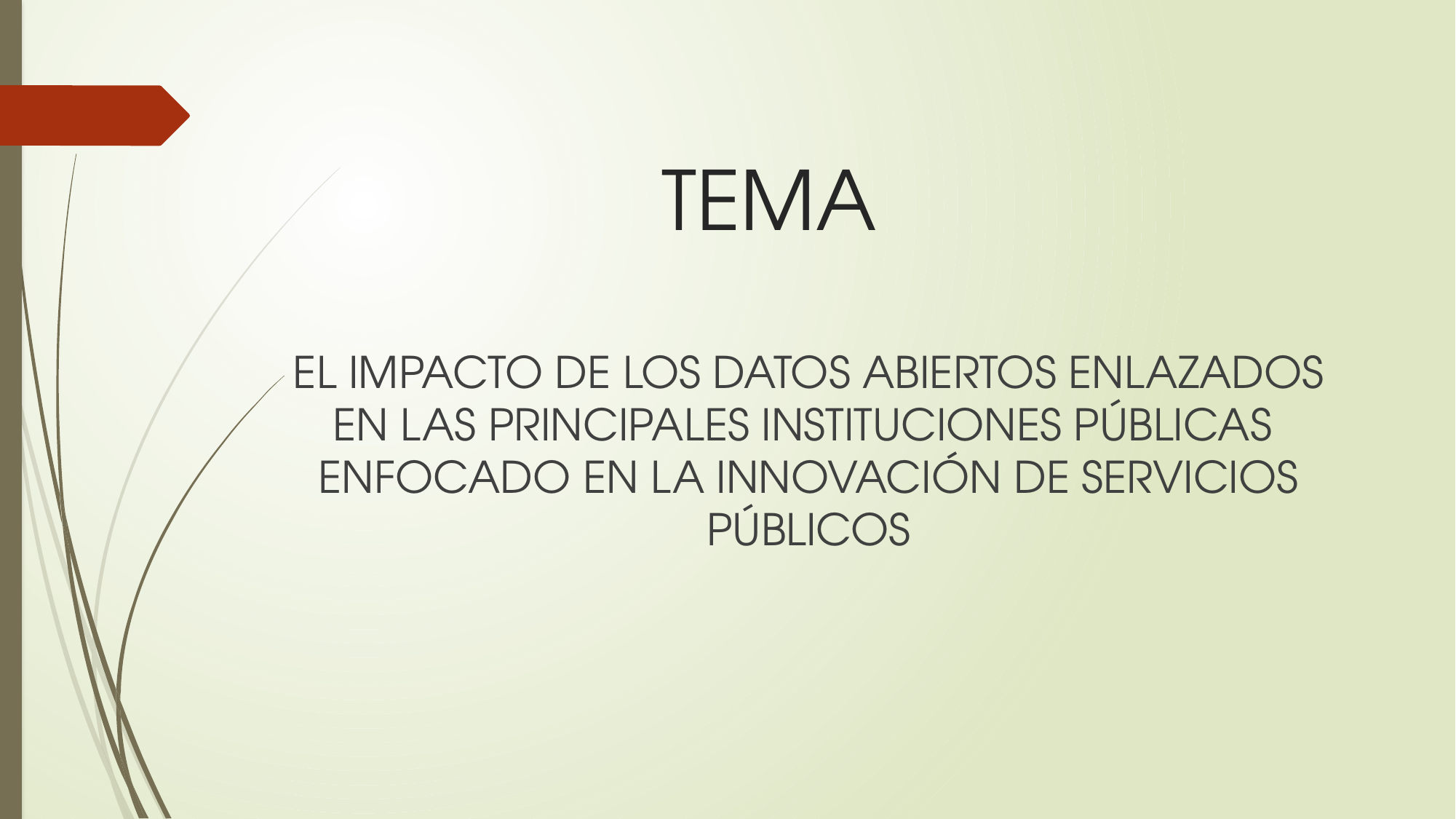

# TEMA
EL IMPACTO DE LOS DATOS ABIERTOS ENLAZADOS EN LAS PRINCIPALES INSTITUCIONES PÚBLICAS  ENFOCADO EN LA INNOVACIÓN DE SERVICIOS PÚBLICOS